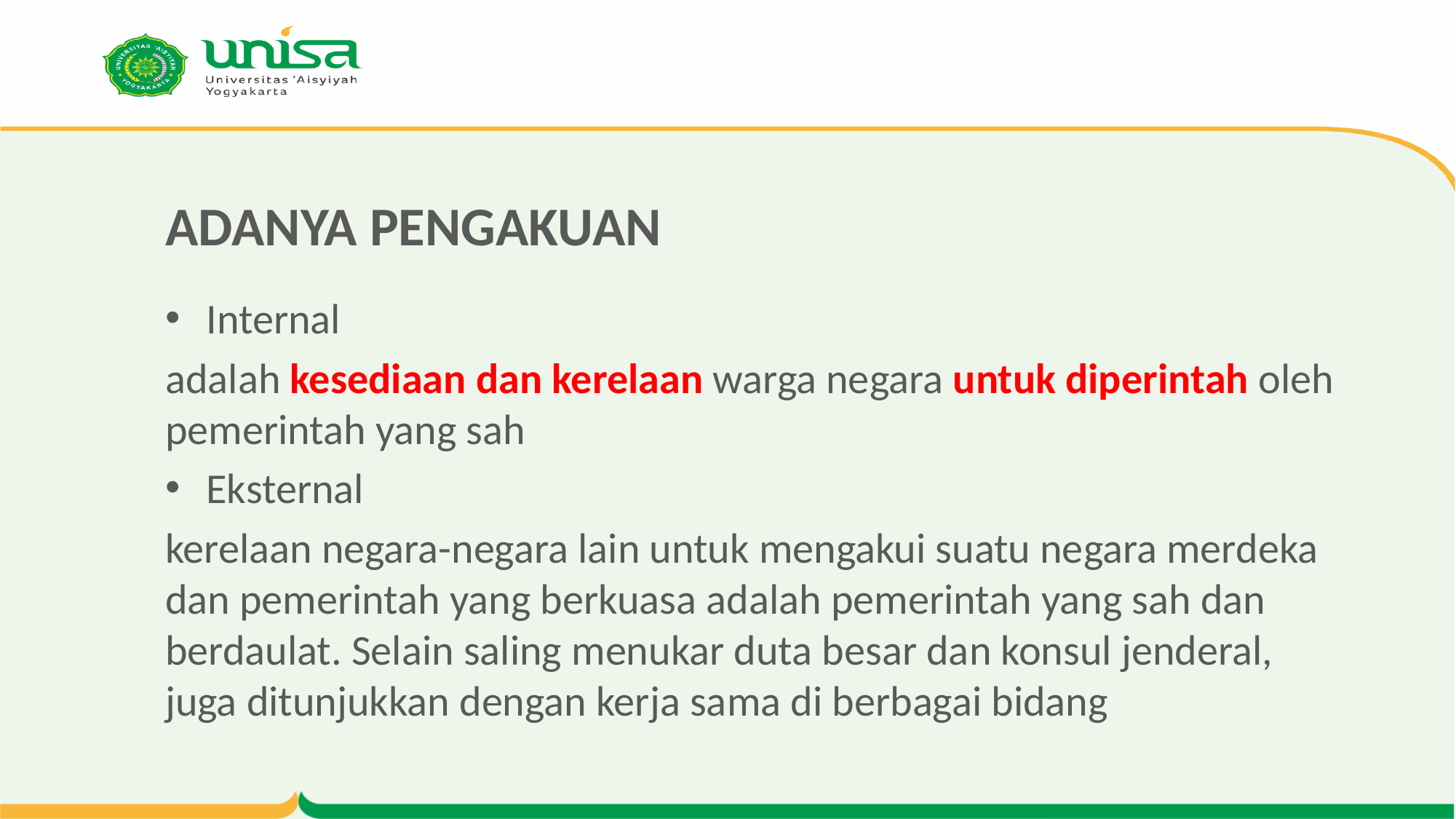

# ADANYA PENGAKUAN
Internal
adalah kesediaan dan kerelaan warga negara untuk diperintah oleh pemerintah yang sah
Eksternal
kerelaan negara-negara lain untuk mengakui suatu negara merdeka dan pemerintah yang berkuasa adalah pemerintah yang sah dan berdaulat. Selain saling menukar duta besar dan konsul jenderal, juga ditunjukkan dengan kerja sama di berbagai bidang